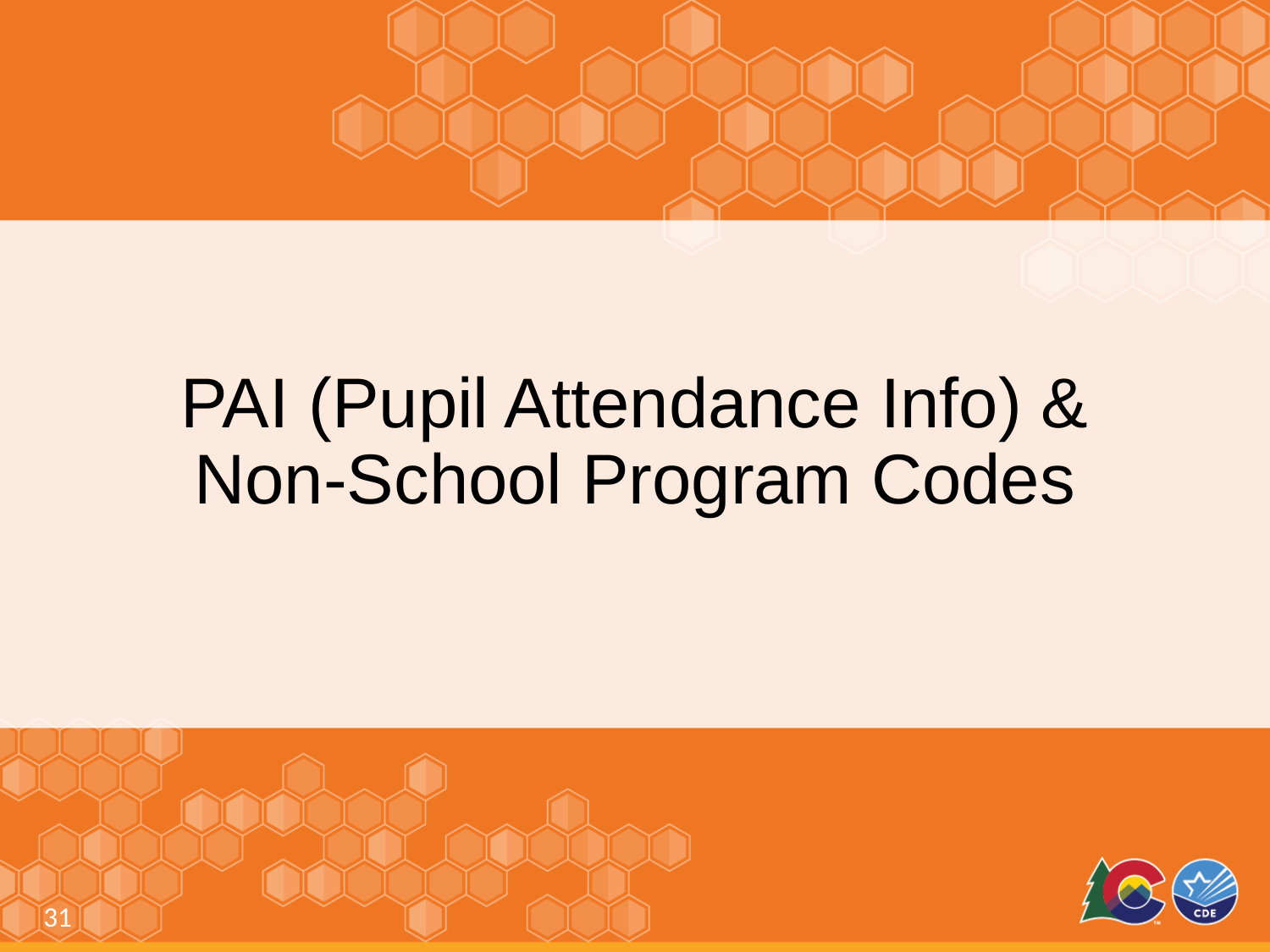

# PAI (Pupil Attendance Info) & Non-School Program Codes
31